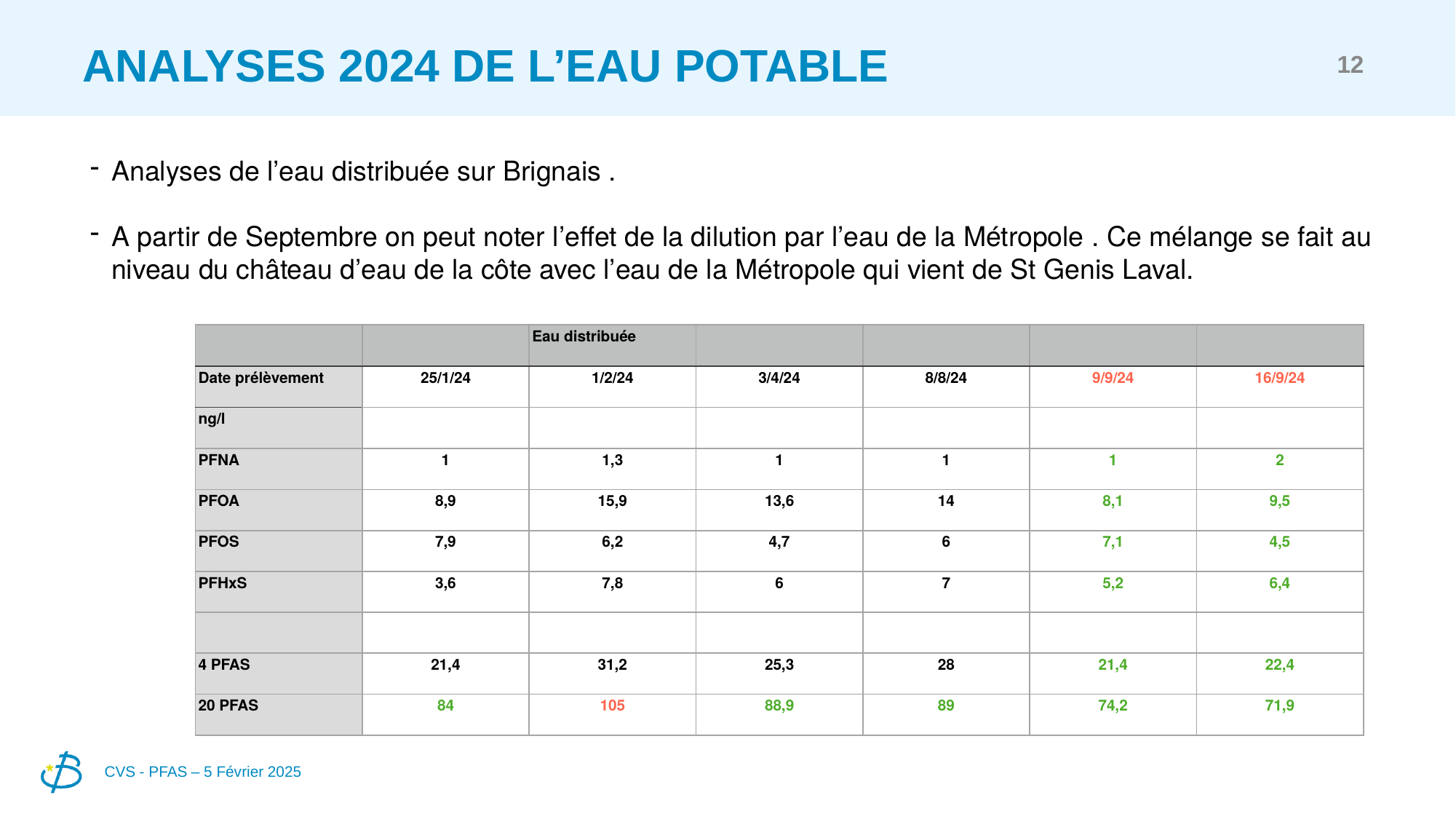

# ANALYSES 2024 DE L’EAU POTABLE
12
Analyses de l’eau distribuée sur Brignais .

A partir de Septembre on peut noter l’effet de la dilution par l’eau de la Métropole . Ce mélange se fait au niveau du château d’eau de la côte avec l’eau de la Métropole qui vient de St Genis Laval.
|  |  | Eau distribuée |  |  |  |  |
| --- | --- | --- | --- | --- | --- | --- |
| Date prélèvement | 25/1/24 | 1/2/24 | 3/4/24 | 8/8/24 | 9/9/24 | 16/9/24 |
| ng/l |  |  |  |  |  |  |
| PFNA | 1 | 1,3 | 1 | 1 | 1 | 2 |
| PFOA | 8,9 | 15,9 | 13,6 | 14 | 8,1 | 9,5 |
| PFOS | 7,9 | 6,2 | 4,7 | 6 | 7,1 | 4,5 |
| PFHxS | 3,6 | 7,8 | 6 | 7 | 5,2 | 6,4 |
|  |  |  |  |  |  |  |
| 4 PFAS | 21,4 | 31,2 | 25,3 | 28 | 21,4 | 22,4 |
| 20 PFAS | 84 | 105 | 88,9 | 89 | 74,2 | 71,9 |
CVS - PFAS – 5 Février 2025